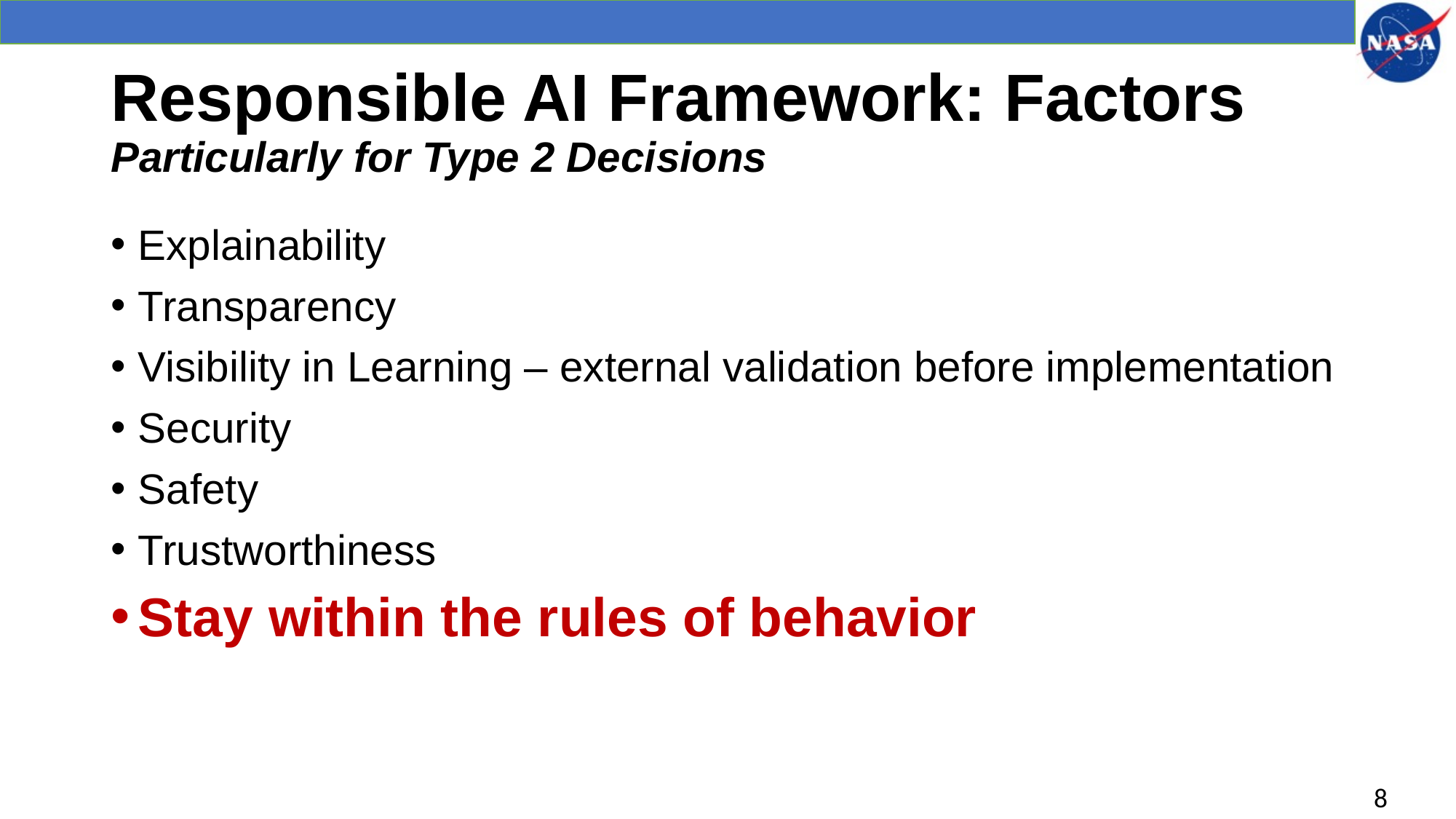

# Responsible AI Framework: Factors Particularly for Type 2 Decisions
Explainability
Transparency
Visibility in Learning – external validation before implementation
Security
Safety
Trustworthiness
Stay within the rules of behavior